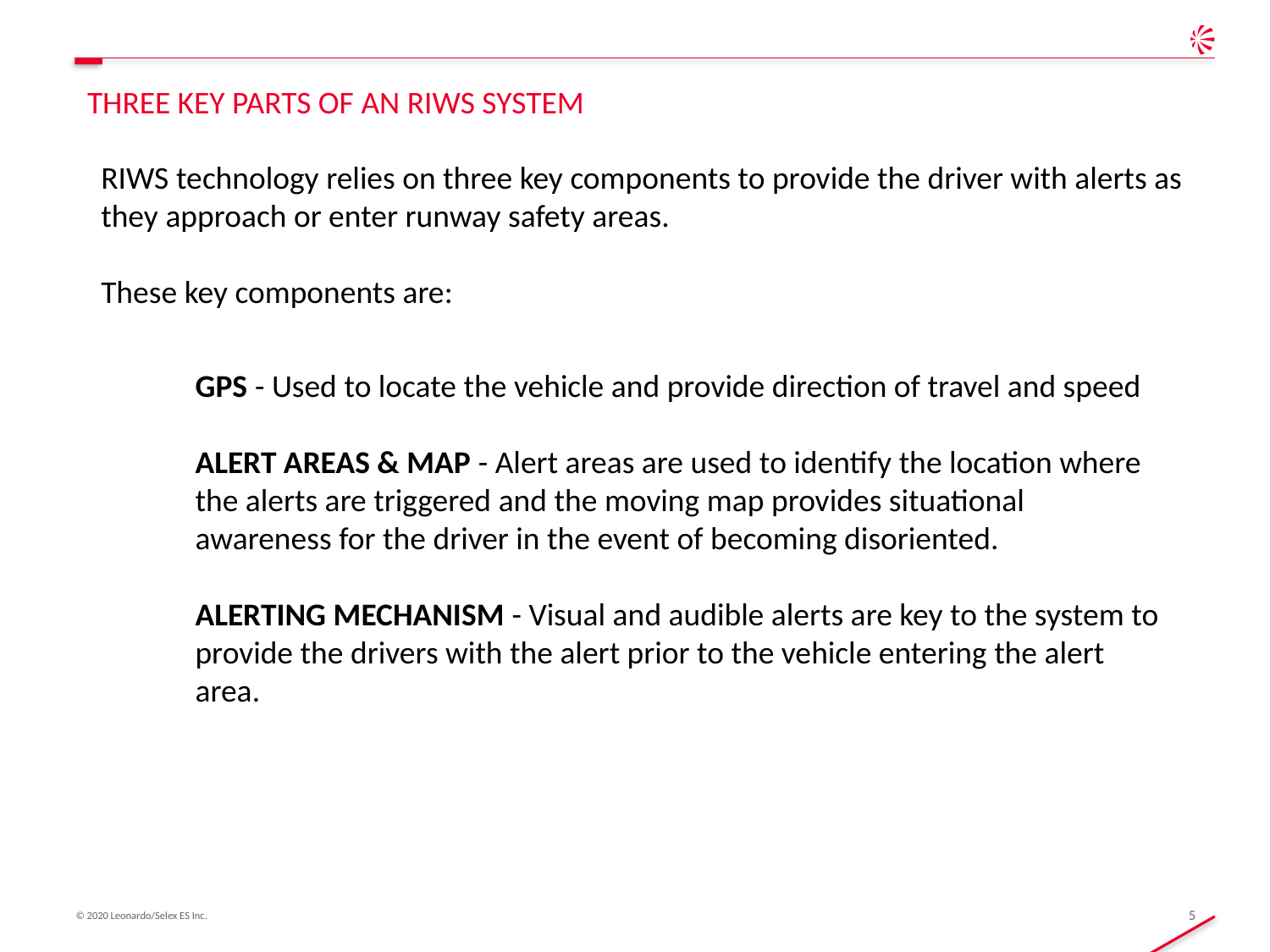

THREE KEY PARTS OF AN RIWS SYSTEM
RIWS technology relies on three key components to provide the driver with alerts as they approach or enter runway safety areas.

These key components are:
GPS - Used to locate the vehicle and provide direction of travel and speed

ALERT AREAS & MAP - Alert areas are used to identify the location where the alerts are triggered and the moving map provides situational awareness for the driver in the event of becoming disoriented.

ALERTING MECHANISM - Visual and audible alerts are key to the system to provide the drivers with the alert prior to the vehicle entering the alert area.
© 2020 Leonardo/Selex ES Inc.
5